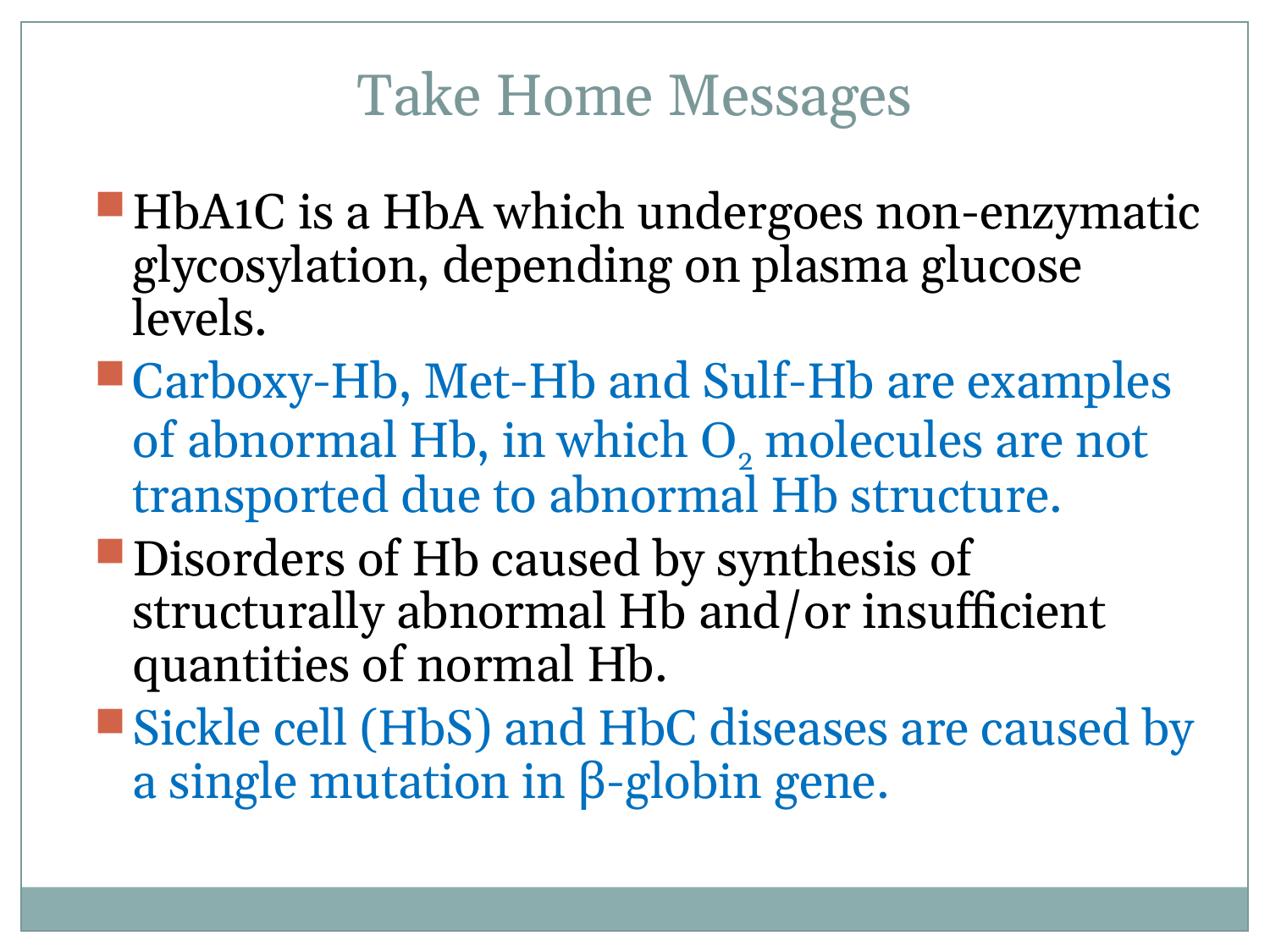

Take Home Messages
HbA1C is a HbA which undergoes non-enzymatic glycosylation, depending on plasma glucose levels.
Carboxy-Hb, Met-Hb and Sulf-Hb are examples of abnormal Hb, in which O2 molecules are not transported due to abnormal Hb structure.
Disorders of Hb caused by synthesis of structurally abnormal Hb and/or insufficient quantities of normal Hb.
Sickle cell (HbS) and HbC diseases are caused by a single mutation in β-globin gene.